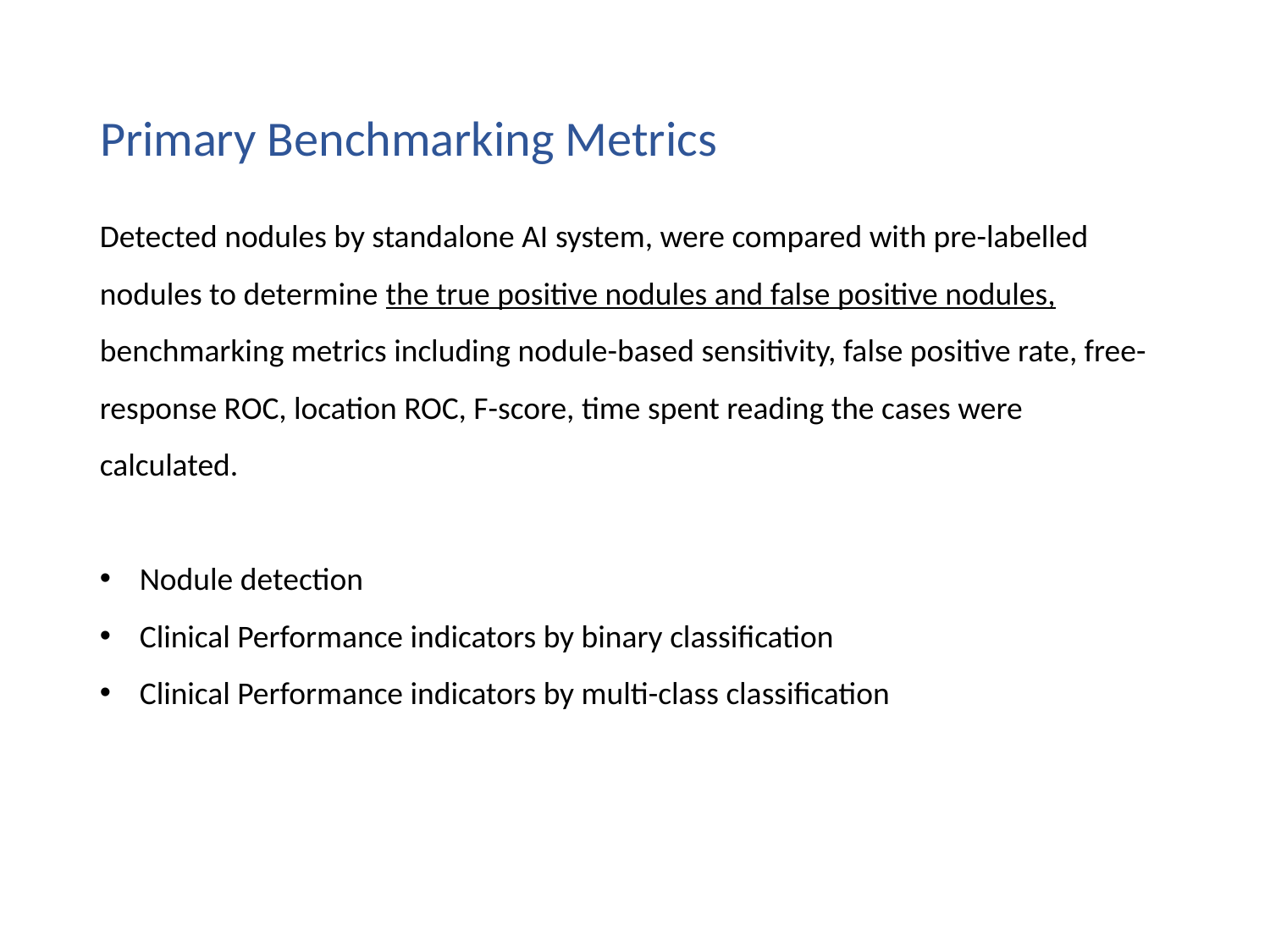

# Primary Benchmarking Metrics
Detected nodules by standalone AI system, were compared with pre-labelled nodules to determine the true positive nodules and false positive nodules, benchmarking metrics including nodule-based sensitivity, false positive rate, free-response ROC, location ROC, F-score, time spent reading the cases were calculated.

Nodule detection
Clinical Performance indicators by binary classification
Clinical Performance indicators by multi-class classification